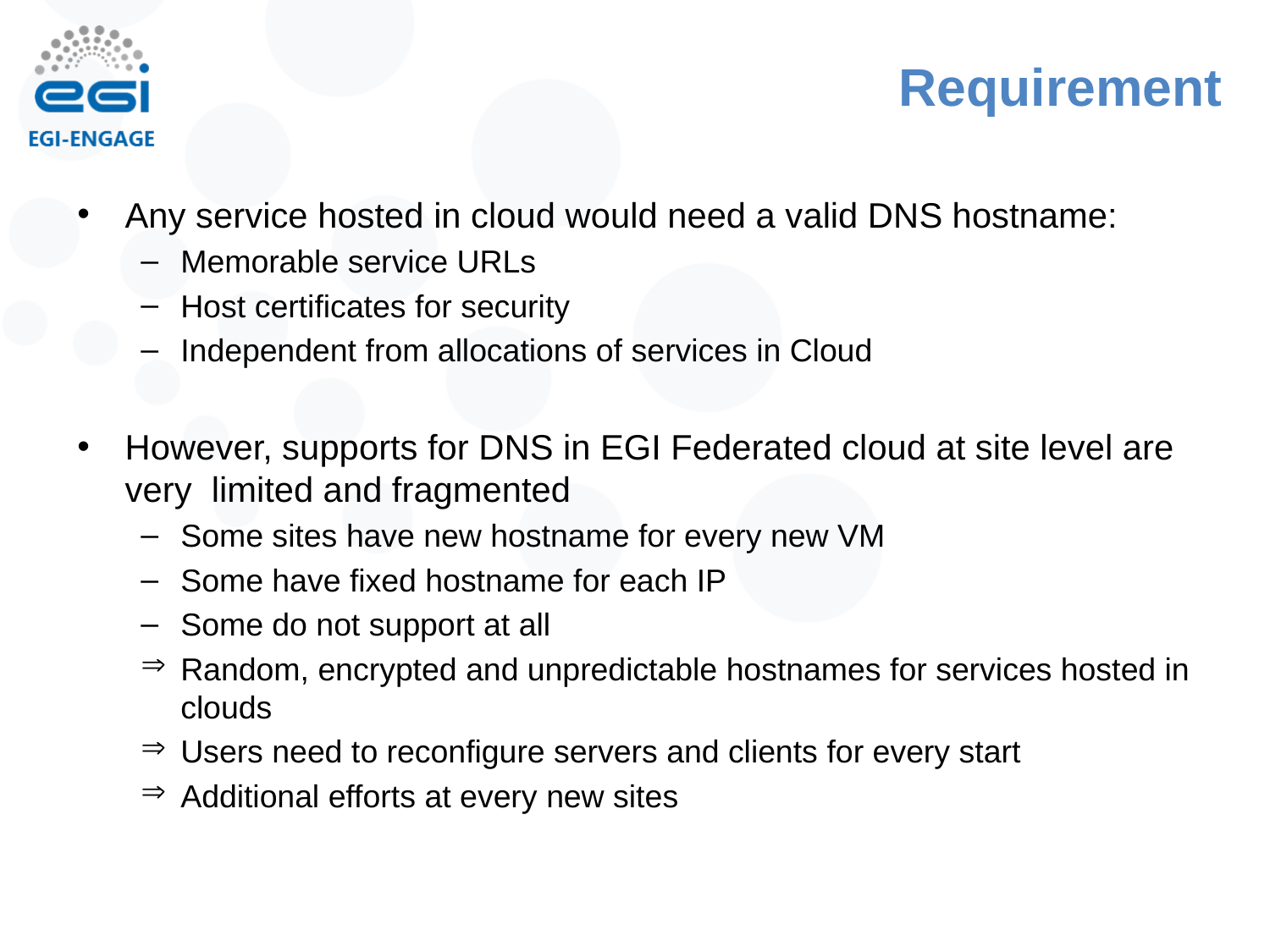

# Requirement
Any service hosted in cloud would need a valid DNS hostname:
Memorable service URLs
Host certificates for security
Independent from allocations of services in Cloud

However, supports for DNS in EGI Federated cloud at site level are very  limited and fragmented
Some sites have new hostname for every new VM
Some have fixed hostname for each IP
Some do not support at all
Random, encrypted and unpredictable hostnames for services hosted in clouds
Users need to reconfigure servers and clients for every start
Additional efforts at every new sites